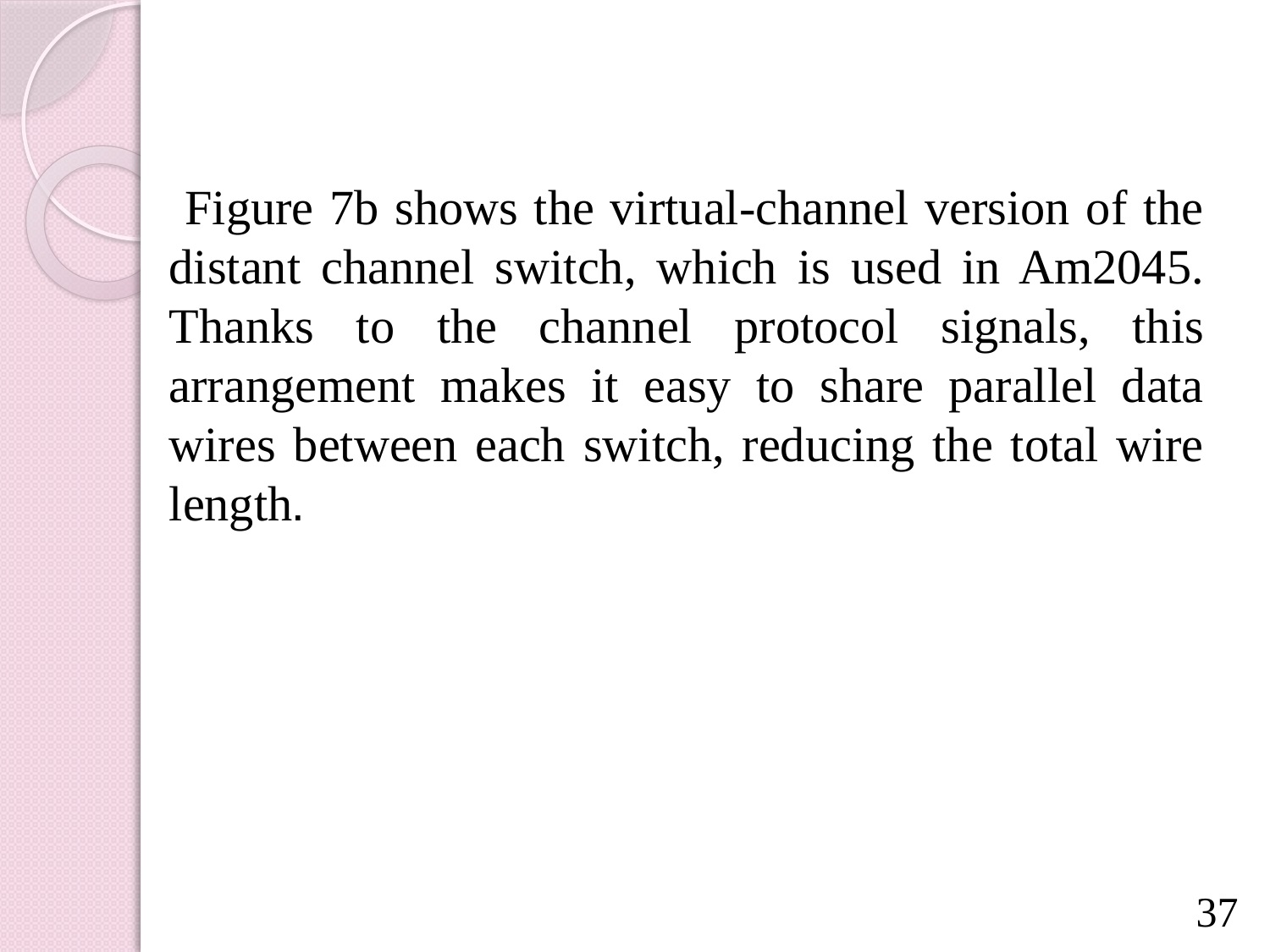

Figure 7b shows the virtual-channel version of the distant channel switch, which is used in Am2045. Thanks to the channel protocol signals, this arrangement makes it easy to share parallel data wires between each switch, reducing the total wire length.
37